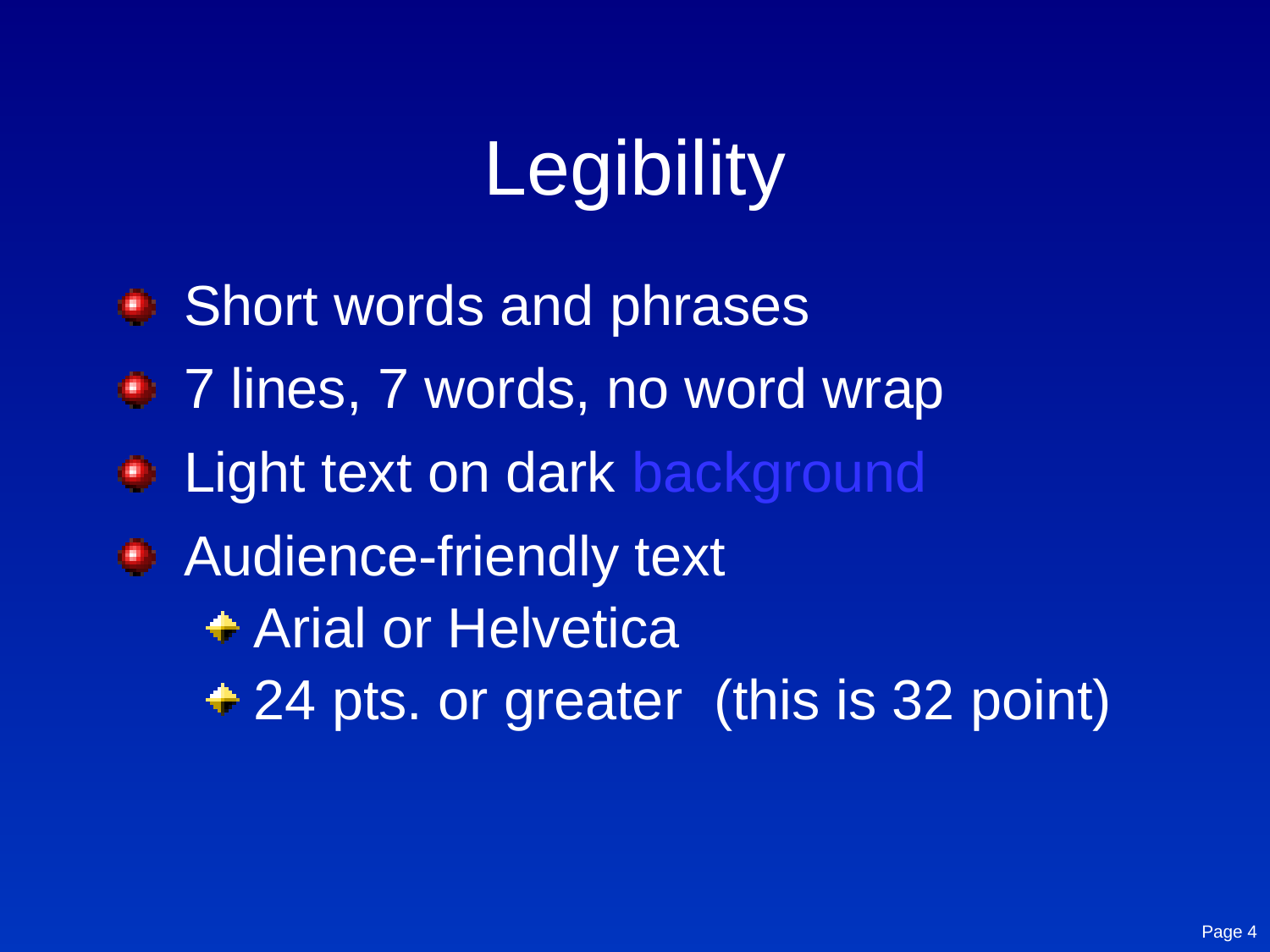

# Legibility
Short words and phrases
7 lines, 7 words, no word wrap
Light text on dark background
Audience-friendly text
Arial or Helvetica
24 pts. or greater  (this is 32 point)
Page 4